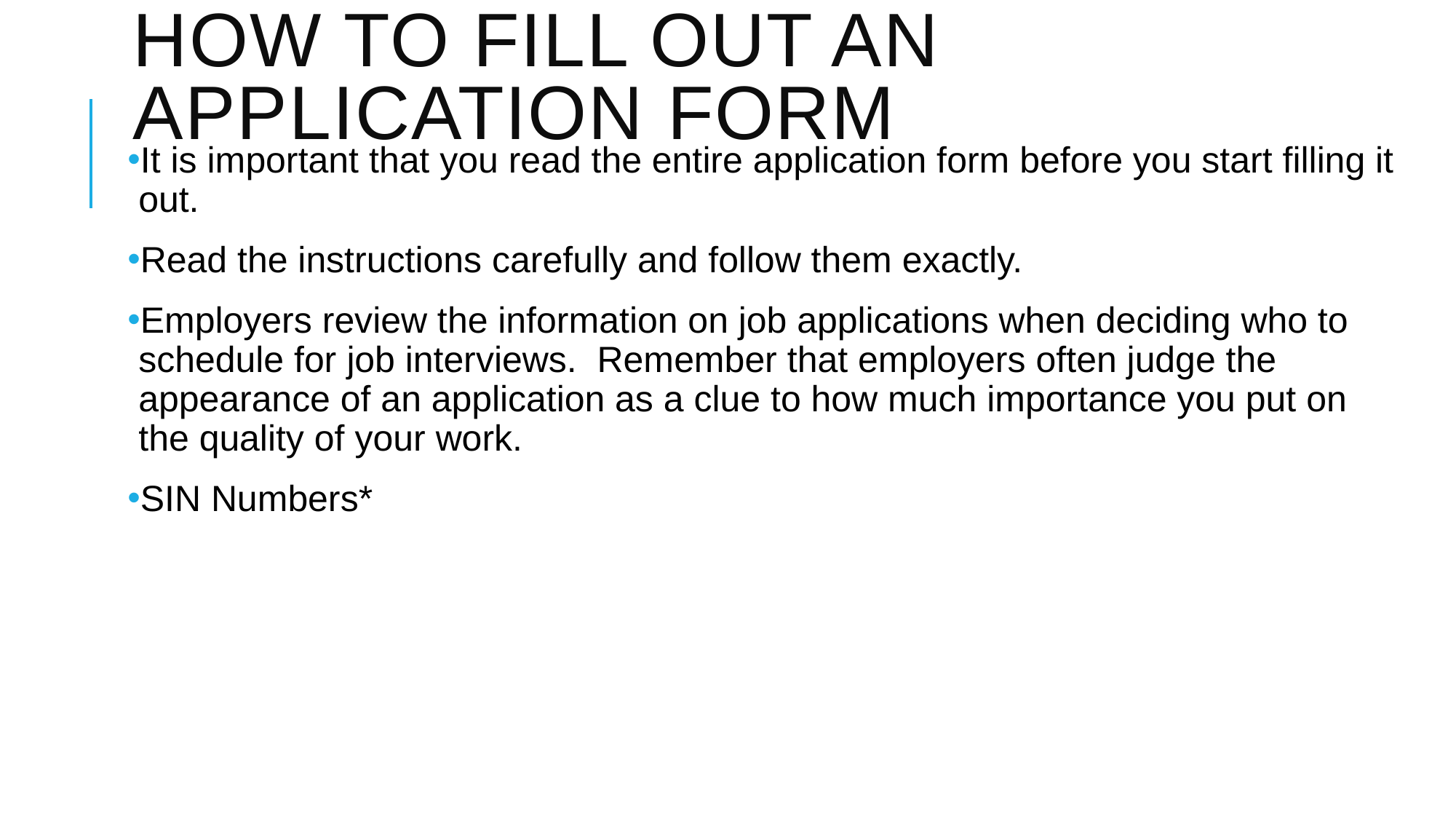

# How to fill out an application form
It is important that you read the entire application form before you start filling it out.
Read the instructions carefully and follow them exactly.
Employers review the information on job applications when deciding who to schedule for job interviews.  Remember that employers often judge the appearance of an application as a clue to how much importance you put on the quality of your work.
SIN Numbers*